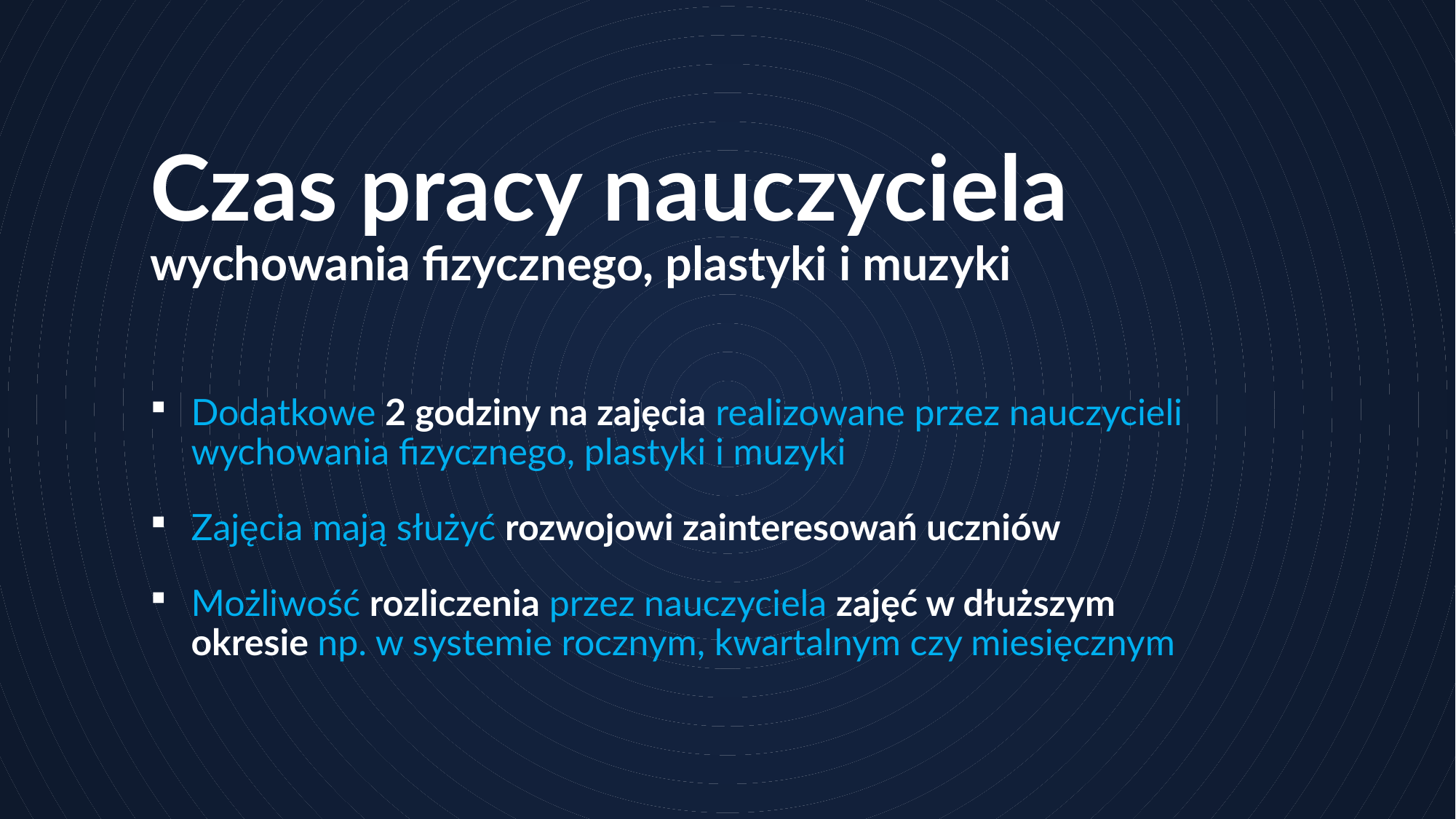

# Czas pracy nauczyciela wychowania fizycznego, plastyki i muzyki
Dodatkowe 2 godziny na zajęcia realizowane przez nauczycieli wychowania fizycznego, plastyki i muzyki
Zajęcia mają służyć rozwojowi zainteresowań uczniów
Możliwość rozliczenia przez nauczyciela zajęć w dłuższym
okresie np. w systemie rocznym, kwartalnym czy miesięcznym